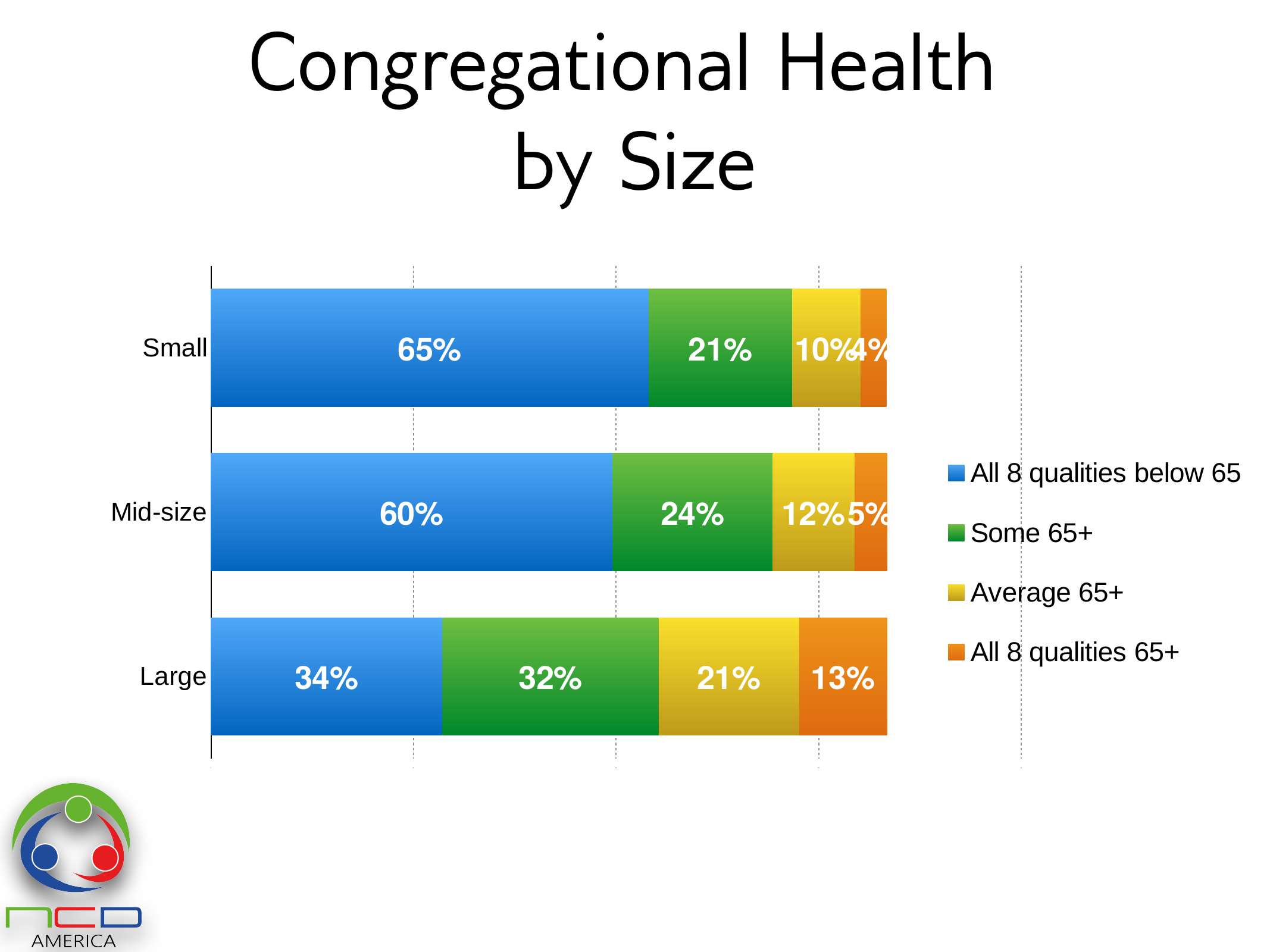

# Congregational Health by Size

### Chart

| Category | All 8 qualities  below 65 | Some 65+ | Average 65+ | All 8 qualities 65+ |
|---|---|---|---|---|
| Small | 0.648 | 0.213 | 0.101 | 0.038 |
| Mid-size | 0.595 | 0.237 | 0.121 | 0.048 |
| Large | 0.343 | 0.32 | 0.208 | 0.13 |